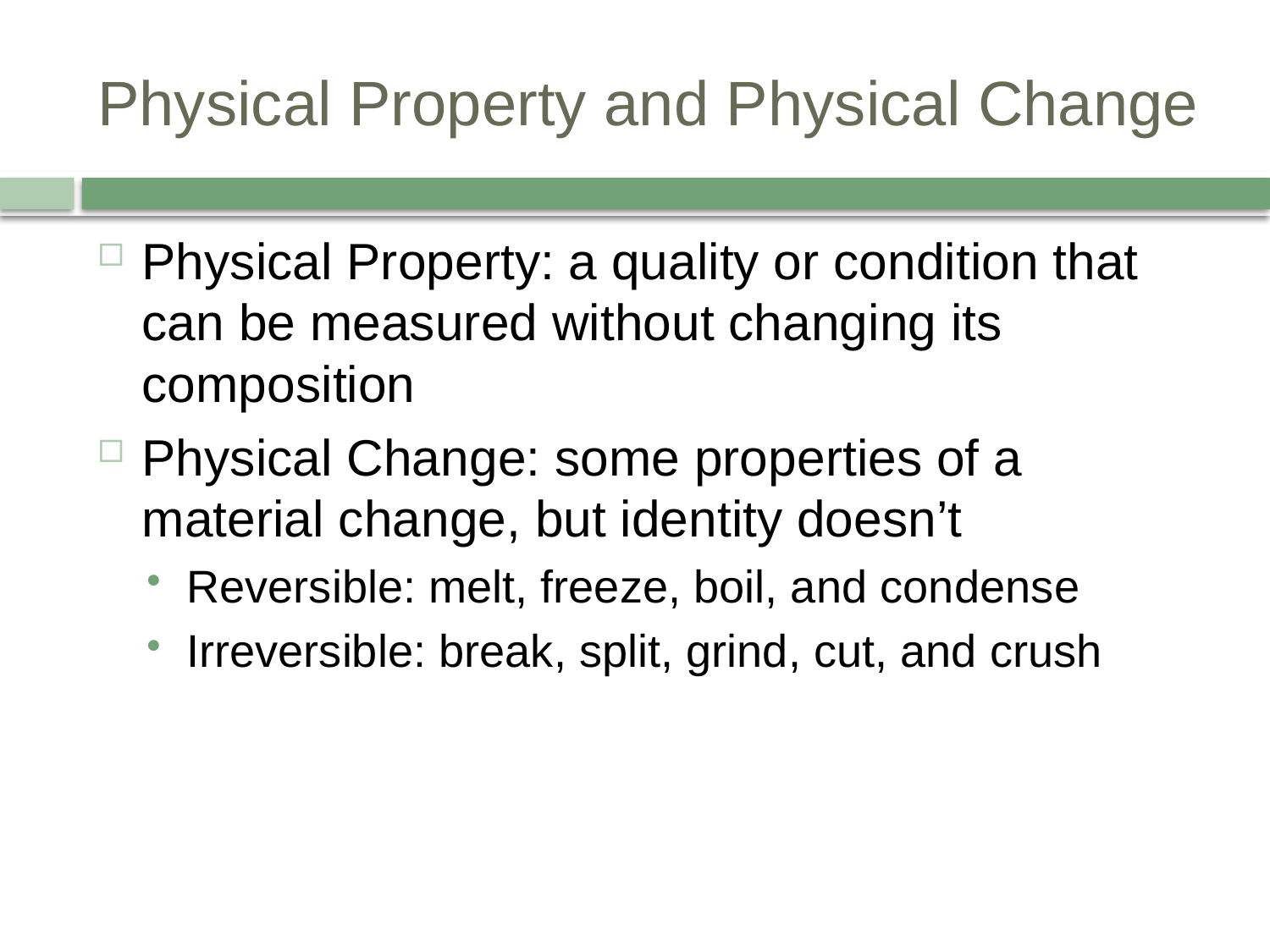

# Physical Property and Physical Change
Physical Property: a quality or condition that can be measured without changing its composition
Physical Change: some properties of a material change, but identity doesn’t
Reversible: melt, freeze, boil, and condense
Irreversible: break, split, grind, cut, and crush